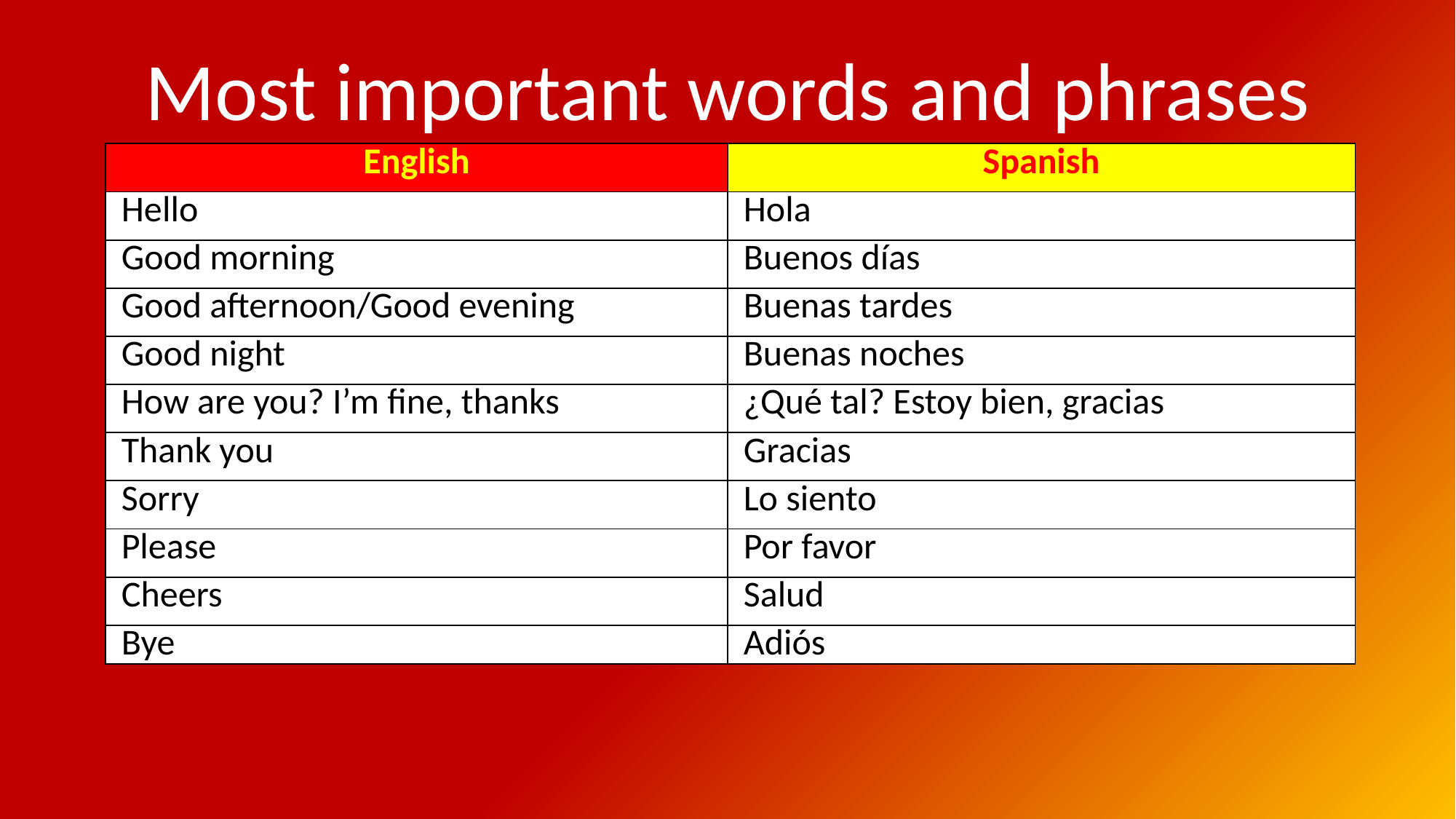

# Most important words and phrases
| English | Spanish |
| --- | --- |
| Hello | Hola |
| Good morning | Buenos días |
| Good afternoon/Good evening | Buenas tardes |
| Good night | Buenas noches |
| How are you? I’m fine, thanks | ¿Qué tal? Estoy bien, gracias |
| Thank you | Gracias |
| Sorry | Lo siento |
| Please | Por favor |
| Cheers | Salud |
| Bye | Adiós |